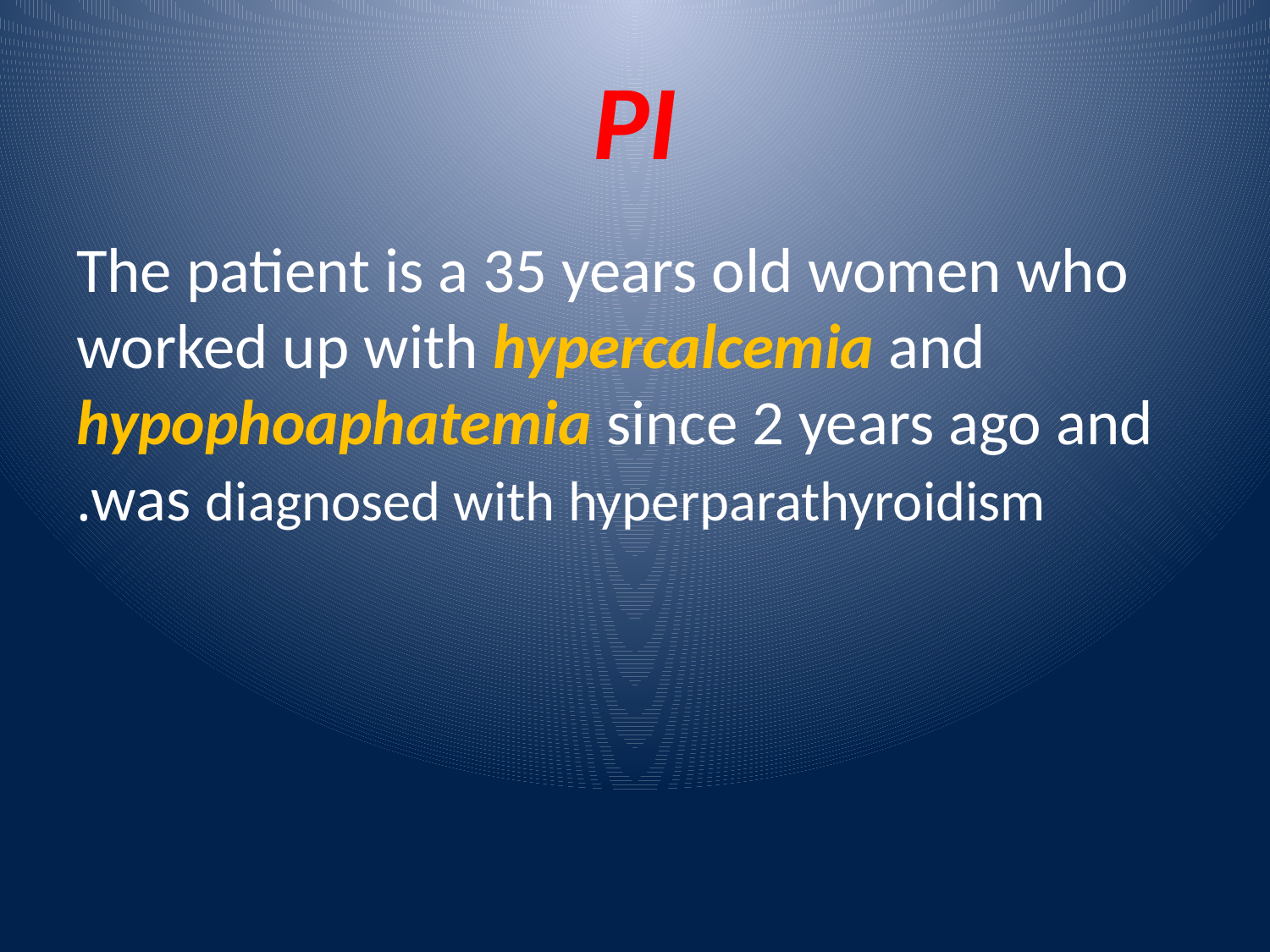

# PI
The patient is a 35 years old women who worked up with hypercalcemia and hypophoaphatemia since 2 years ago and was diagnosed with hyperparathyroidism.